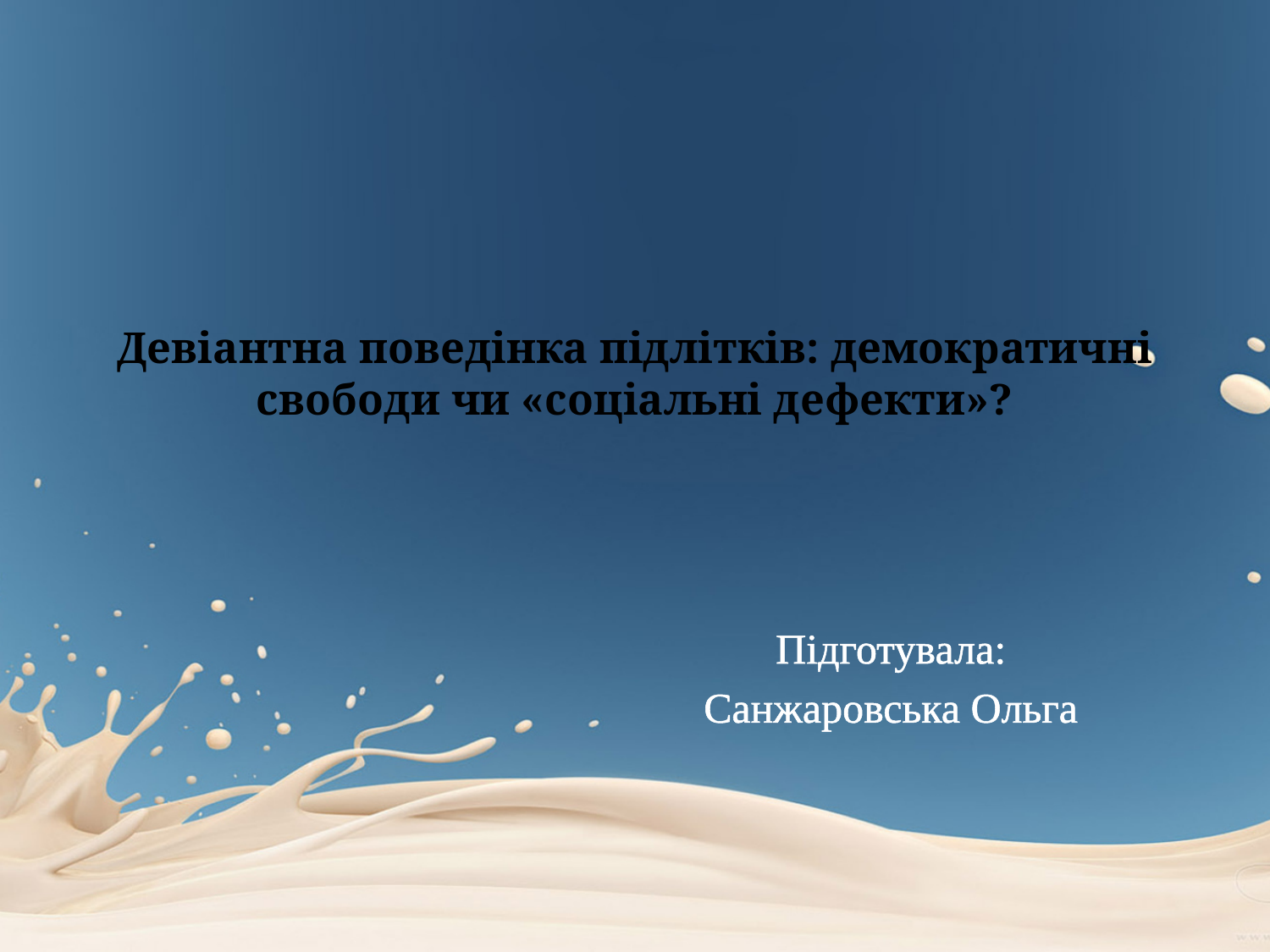

# Девіантна поведінка підлітків: демократичні свободи чи «соціальні дефекти»?
Підготувала:
Санжаровська Ольга